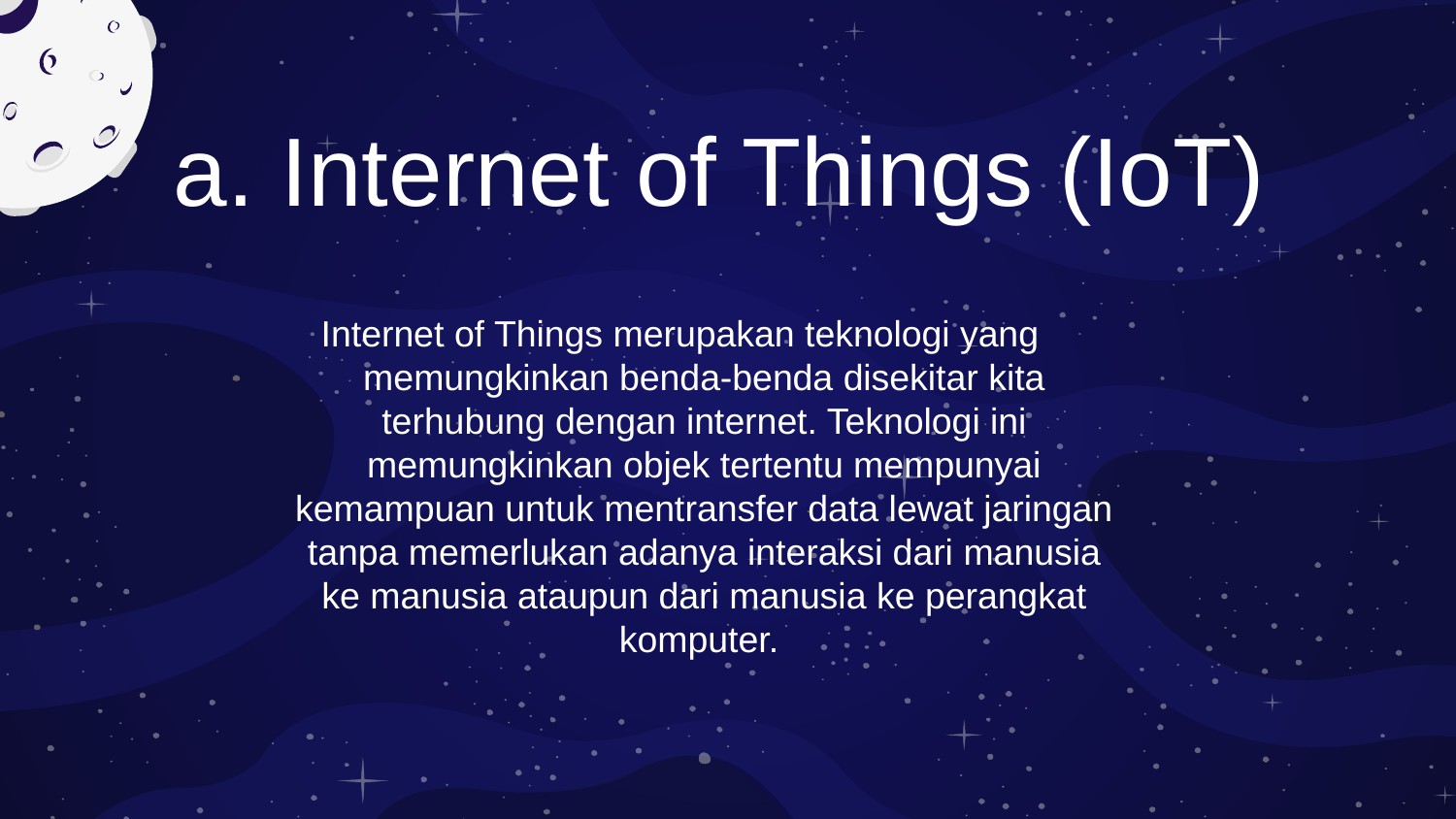

a. Internet of Things (IoT)

Internet of Things merupakan teknologi yang memungkinkan benda-benda disekitar kita terhubung dengan internet. Teknologi ini memungkinkan objek tertentu mempunyai kemampuan untuk mentransfer data lewat jaringan tanpa memerlukan adanya interaksi dari manusia ke manusia ataupun dari manusia ke perangkat komputer.

#